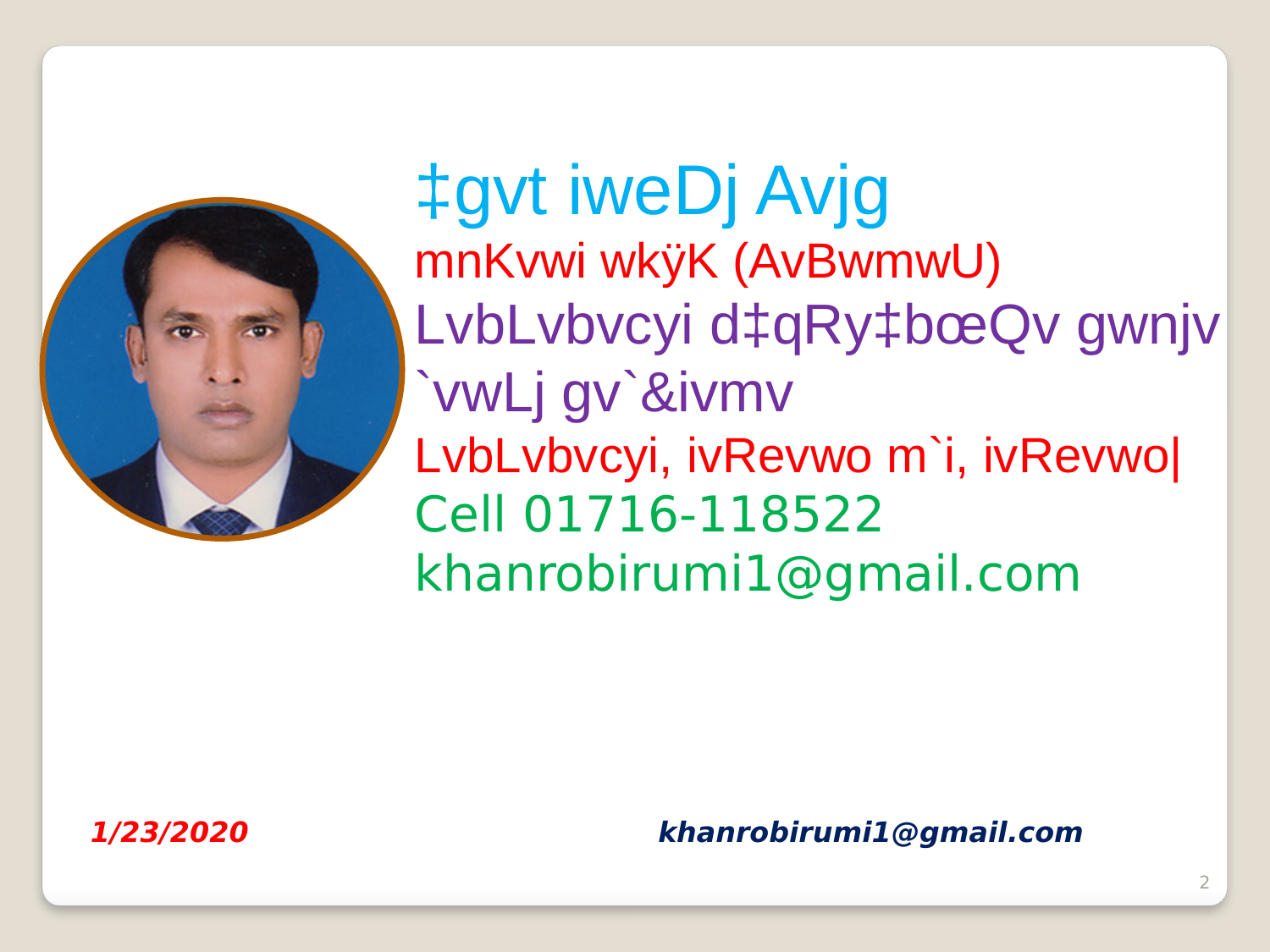

‡gvt iweDj Avjg
mnKvwi wkÿK (AvBwmwU)
LvbLvbvcyi d‡qRy‡bœQv gwnjv `vwLj gv`&ivmv
LvbLvbvcyi, ivRevwo m`i, ivRevwo|
Cell 01716-118522
khanrobirumi1@gmail.com

1/23/2020
khanrobirumi1@gmail.com
2